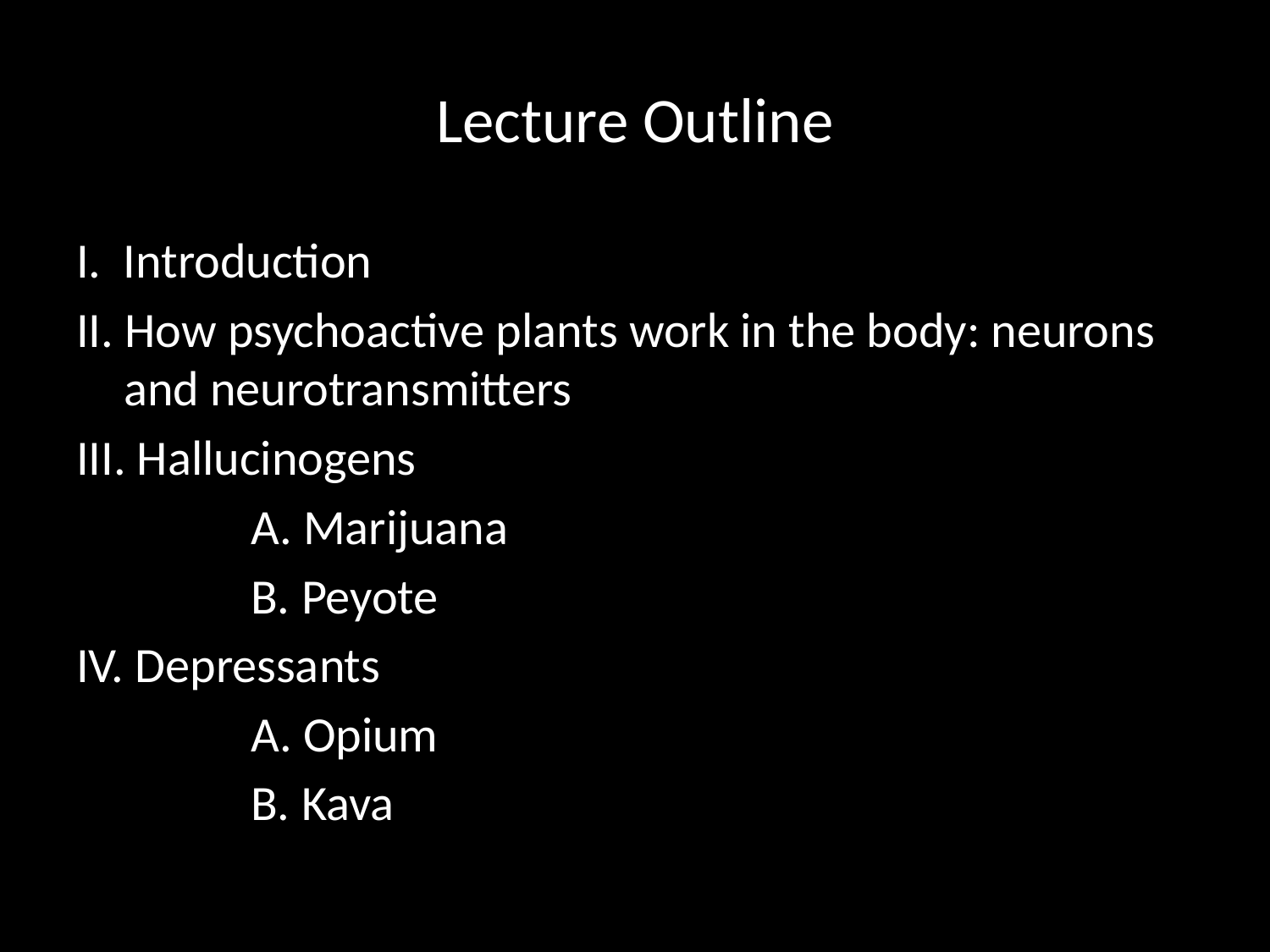

# Lecture Outline
I.  Introduction
II. How psychoactive plants work in the body: neurons and neurotransmitters
III. Hallucinogens
		A. Marijuana
		B. Peyote
IV. Depressants
		A. Opium
		B. Kava